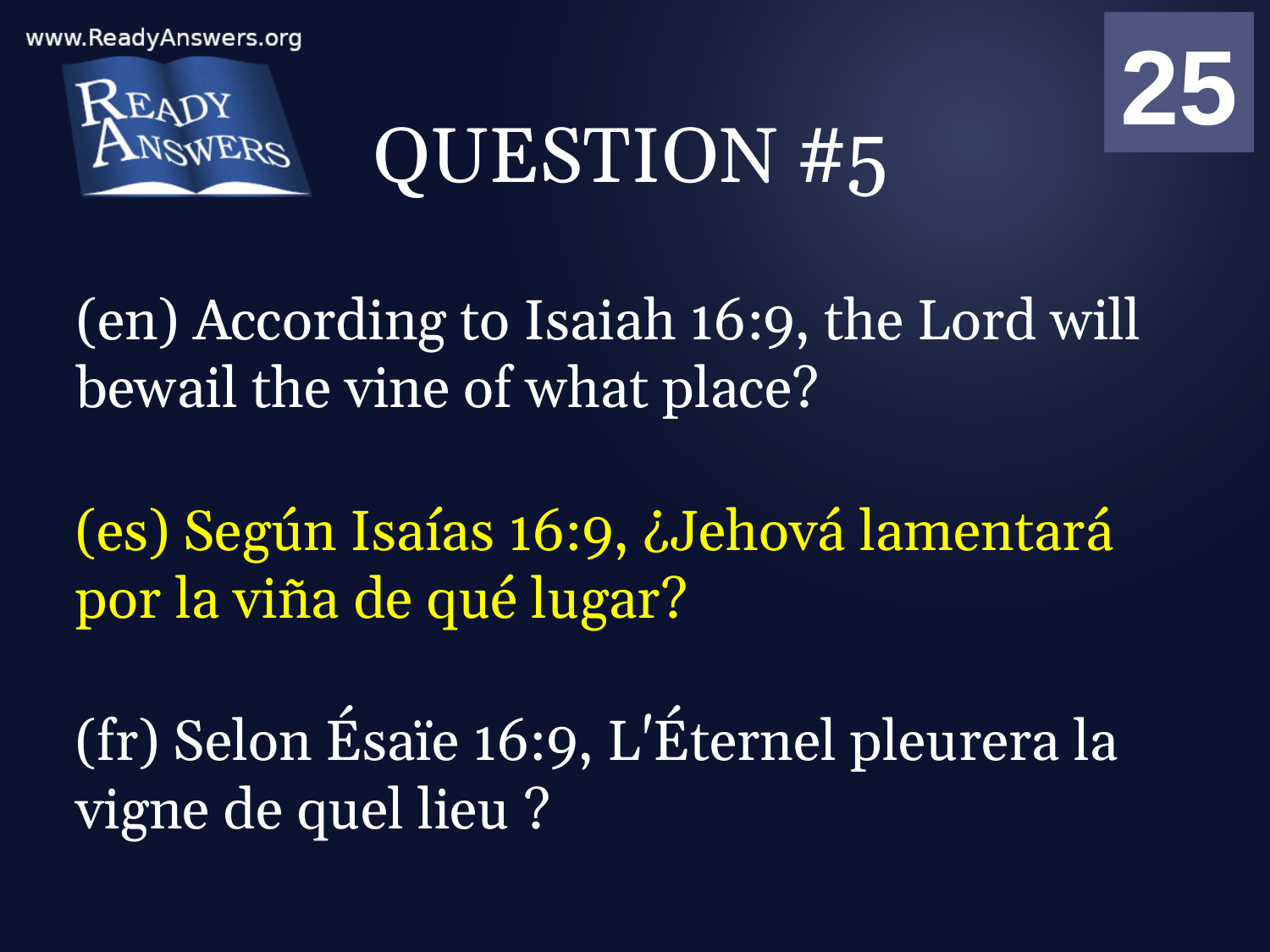

01
02
03
04
05
06
07
08
09
10
11
12
13
14
15
16
17
18
19
20
21
22
23
24
25
00
# QUESTION #5
(en) According to Isaiah 16:9, the Lord will bewail the vine of what place?
(es) Según Isaías 16:9, ¿Jehová lamentará por la viña de qué lugar?
(fr) Selon Ésaïe 16:9, L'Éternel pleurera la vigne de quel lieu ?